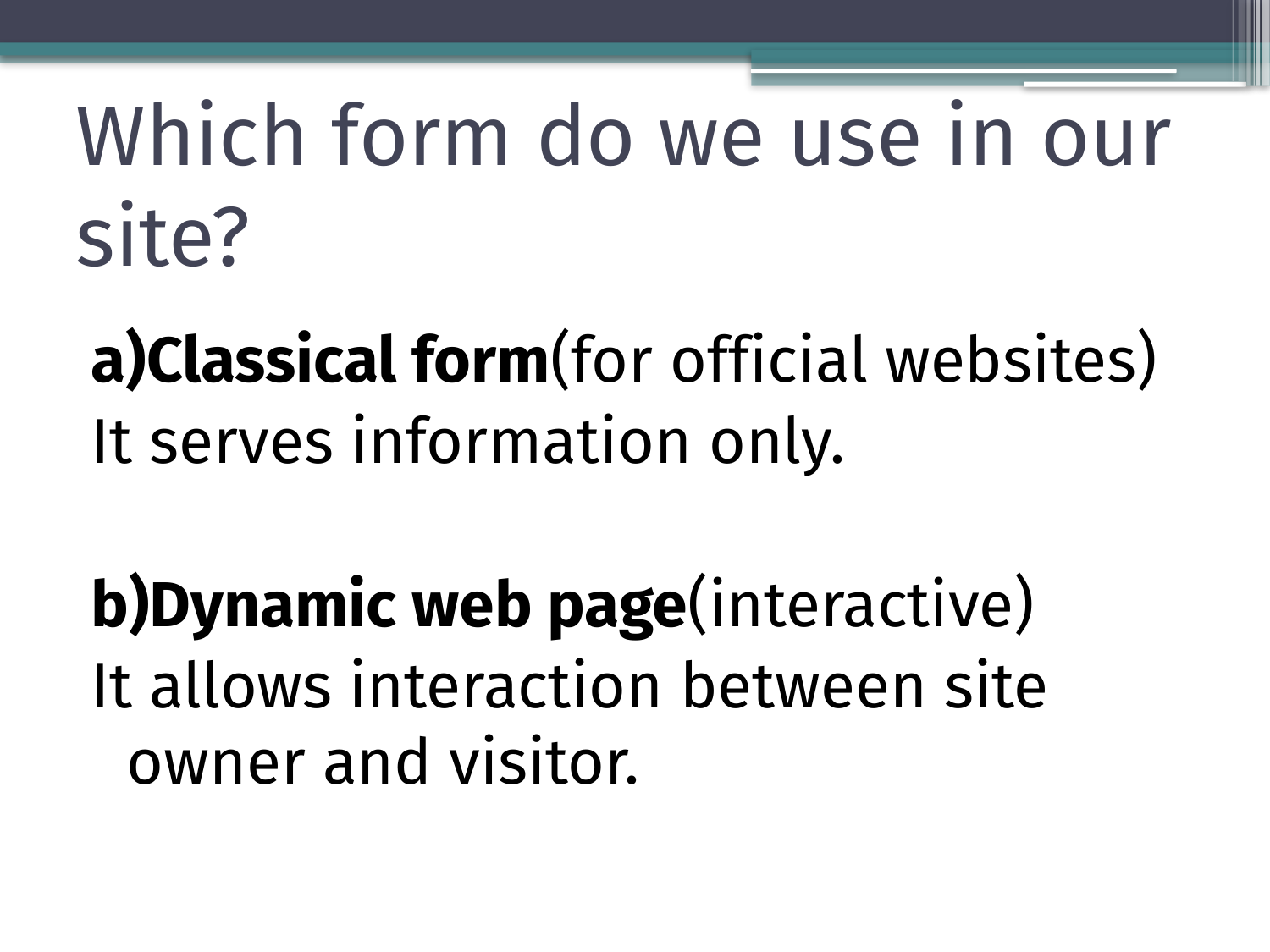

# Which form do we use in our site?
a)Classical form(for official websites)
It serves information only.

b)Dynamic web page(interactive)
It allows interaction between site owner and visitor.